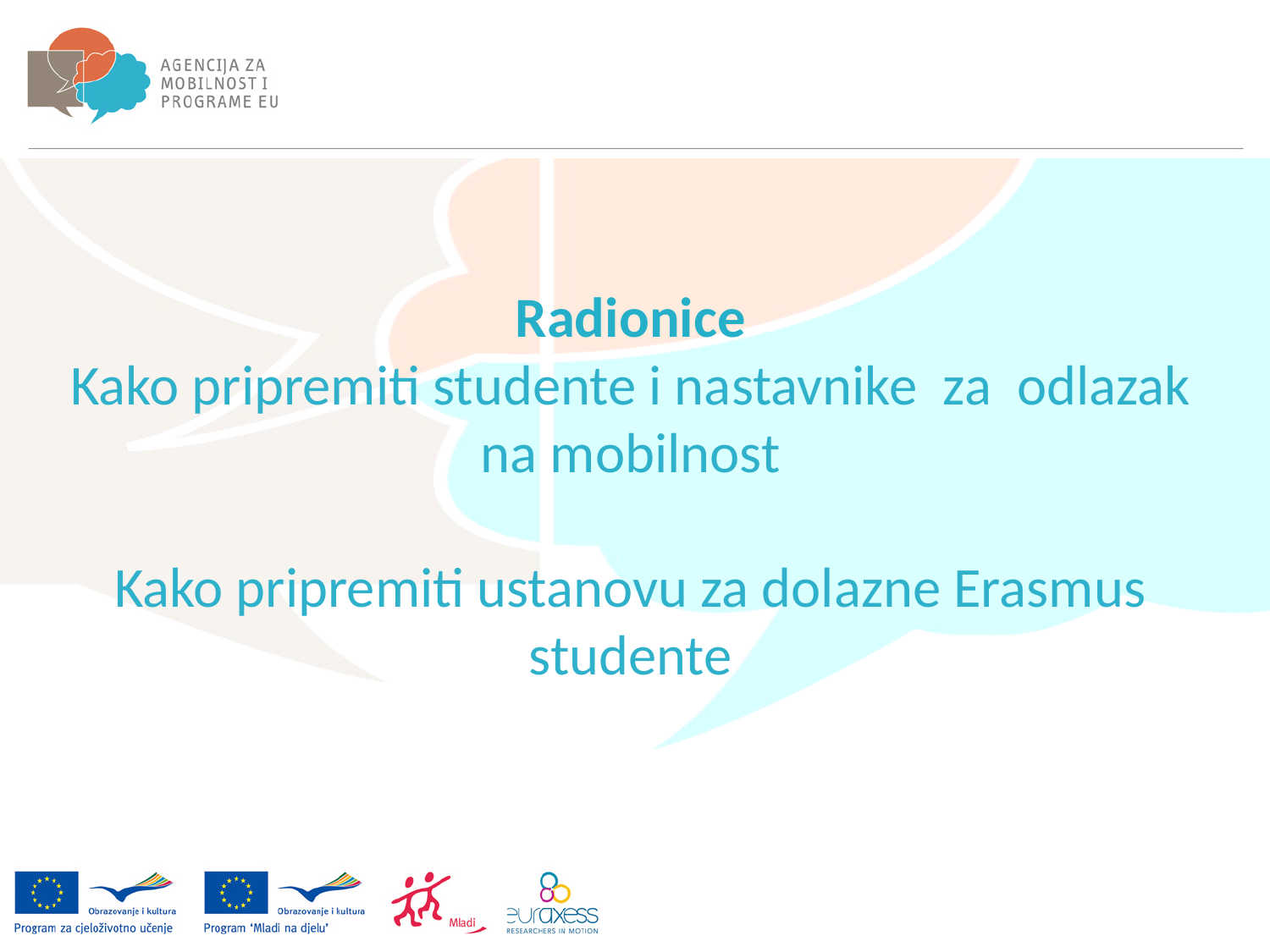

Radionice
Kako pripremiti studente i nastavnike  za  odlazak na mobilnost

Kako pripremiti ustanovu za dolazne Erasmus studente